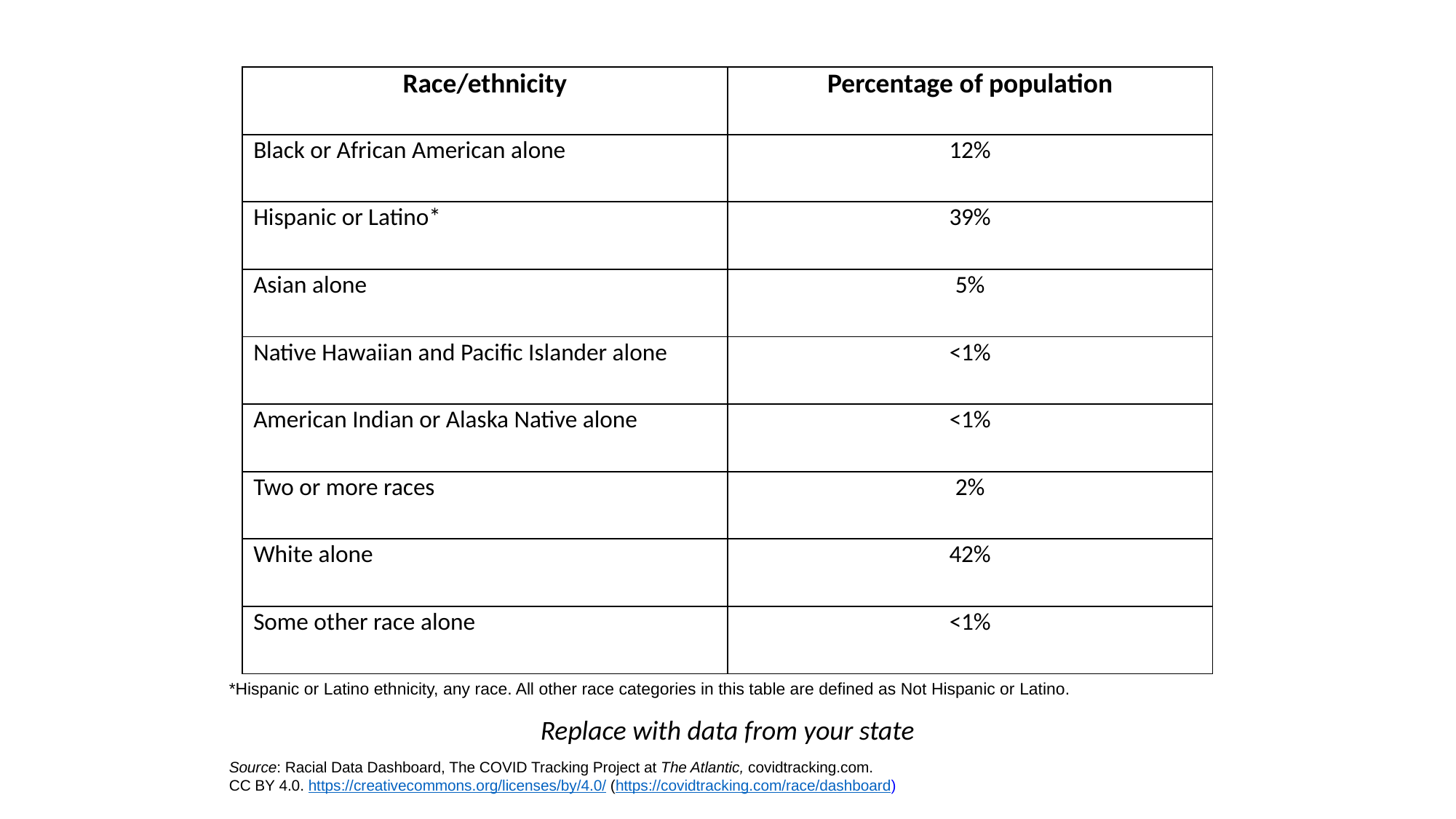

| Race/ethnicity | Percentage of population |
| --- | --- |
| Black or African American alone | 12% |
| Hispanic or Latino\* | 39% |
| Asian alone | 5% |
| Native Hawaiian and Pacific Islander alone | <1% |
| American Indian or Alaska Native alone | <1% |
| Two or more races | 2% |
| White alone | 42% |
| Some other race alone | <1% |
		*Hispanic or Latino ethnicity, any race. All other race categories in this table are defined as Not Hispanic or Latino.
Replace with data from your state
		Source: Racial Data Dashboard, The COVID Tracking Project at The Atlantic, covidtracking.com.
		CC BY 4.0. https://creativecommons.org/licenses/by/4.0/ (https://covidtracking.com/race/dashboard)